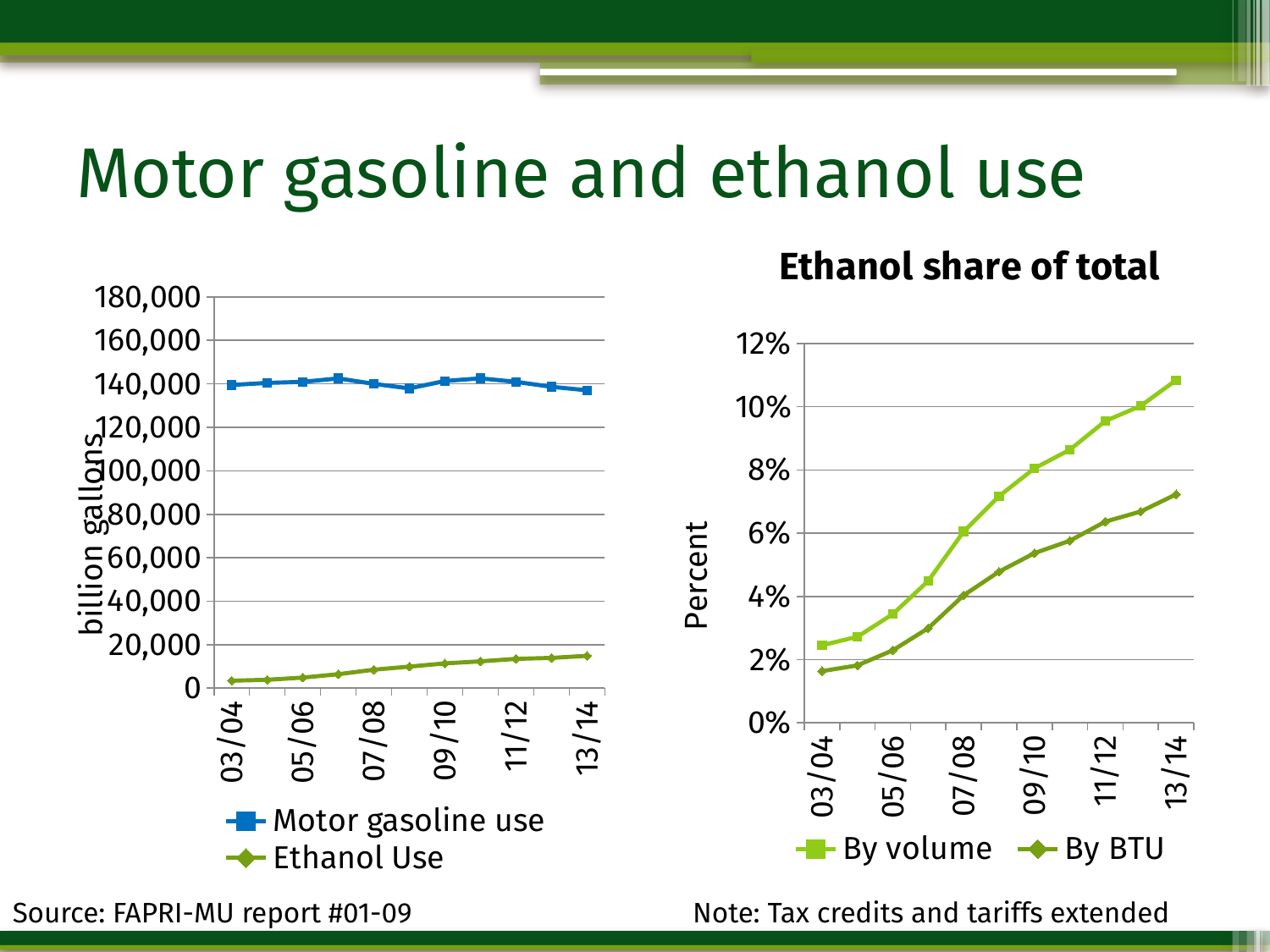

# Motor gasoline and ethanol use

### Chart

| Category | Motor gasoline use | Ethanol Use |
|---|---|---|
|  03/04 | 139477.92419399982 | 3419.595719947161 |
|  04/05 | 140424.275418 | 3823.198147952445 |
|  05/06 | 140918.06399999998 | 4845.610264200798 |
|  06/07 | 142498.3559999999 | 6392.840214002646 |
|  07/08 | 139974.82799999998 | 8469.124459709386 |
|  08/09 | 137895.0875045191 | 9887.963273314943 |
|  09/10 | 141304.47769019 | 11377.673406843845 |
|  10/11 | 142514.21629457167 | 12314.973164385243 |
|  11/12 | 140918.2165156929 | 13455.675223341002 |
|  12/13 | 138627.0231487141 | 13899.642251784018 |
|  13/14 | 137026.279273394 | 14856.438230763228 |

### Chart: Ethanol share of total

| Category | By volume | By BTU |
|---|---|---|
|  03/04 | 0.024517110788018645 | 0.016344740525345743 |
|  04/05 | 0.027226048605712642 | 0.01815069907047508 |
|  05/06 | 0.03438601217371815 | 0.022924008115812095 |
|  06/07 | 0.044862554161696114 | 0.029908369441130688 |
|  07/08 | 0.06050462487233345 | 0.040336416581555554 |
|  08/09 | 0.07170642154305103 | 0.04780428102870075 |
|  09/10 | 0.08051884549468714 | 0.05367923032979129 |
|  10/11 | 0.08641224352615211 | 0.057608162350768065 |
|  11/12 | 0.09548570480128507 | 0.06365713653419015 |
|  12/13 | 0.10026646995710821 | 0.06684431330473875 |
|  13/14 | 0.10842035782874761 | 0.07228023855249843 |
Source: FAPRI-MU report #01-09                                      Note: Tax credits and tariffs extended